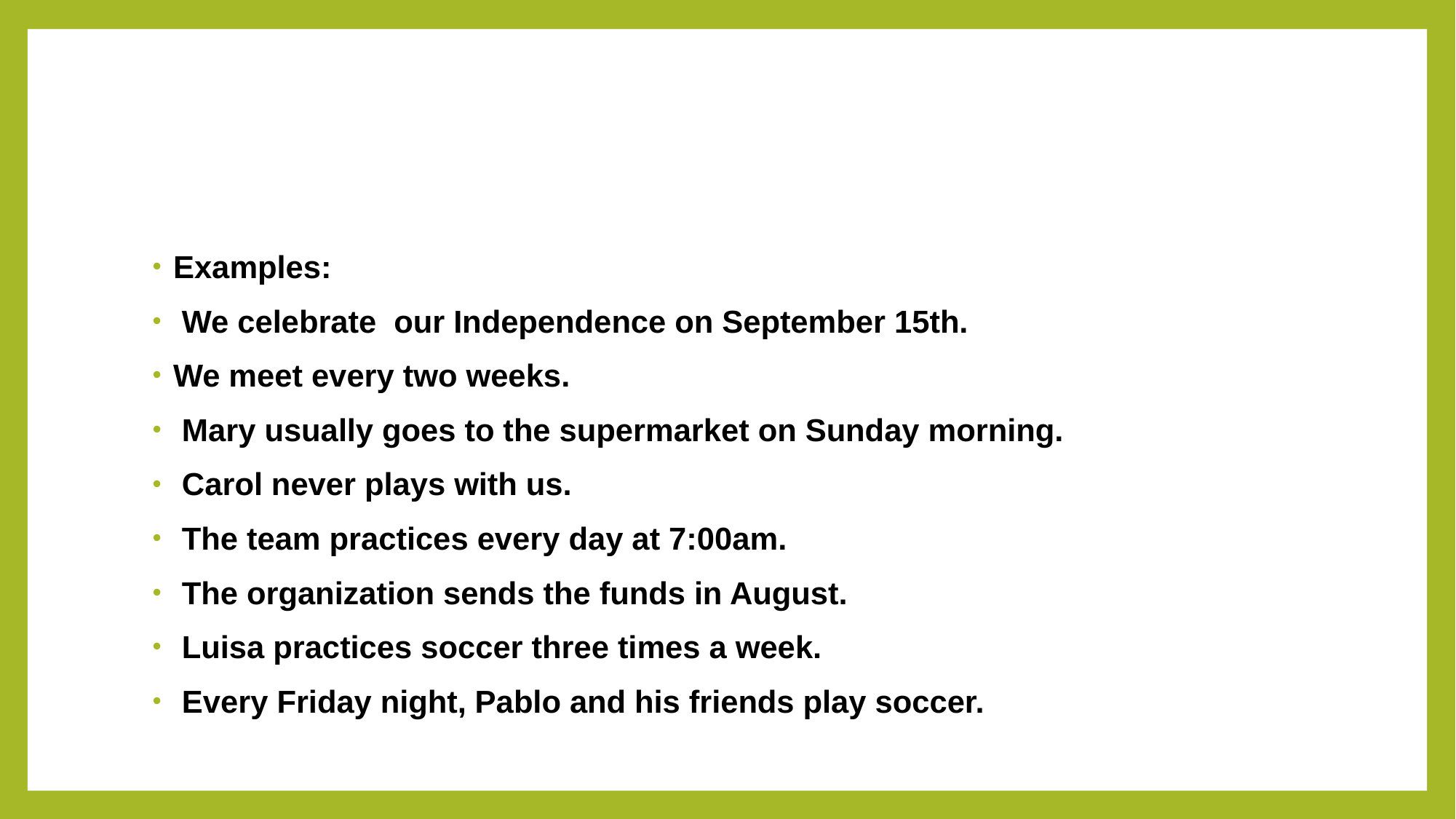

#
Examples:
 We celebrate  our Independence on September 15th.
We meet every two weeks.
 Mary usually goes to the supermarket on Sunday morning.
 Carol never plays with us.
 The team practices every day at 7:00am.
 The organization sends the funds in August.
 Luisa practices soccer three times a week.
 Every Friday night, Pablo and his friends play soccer.